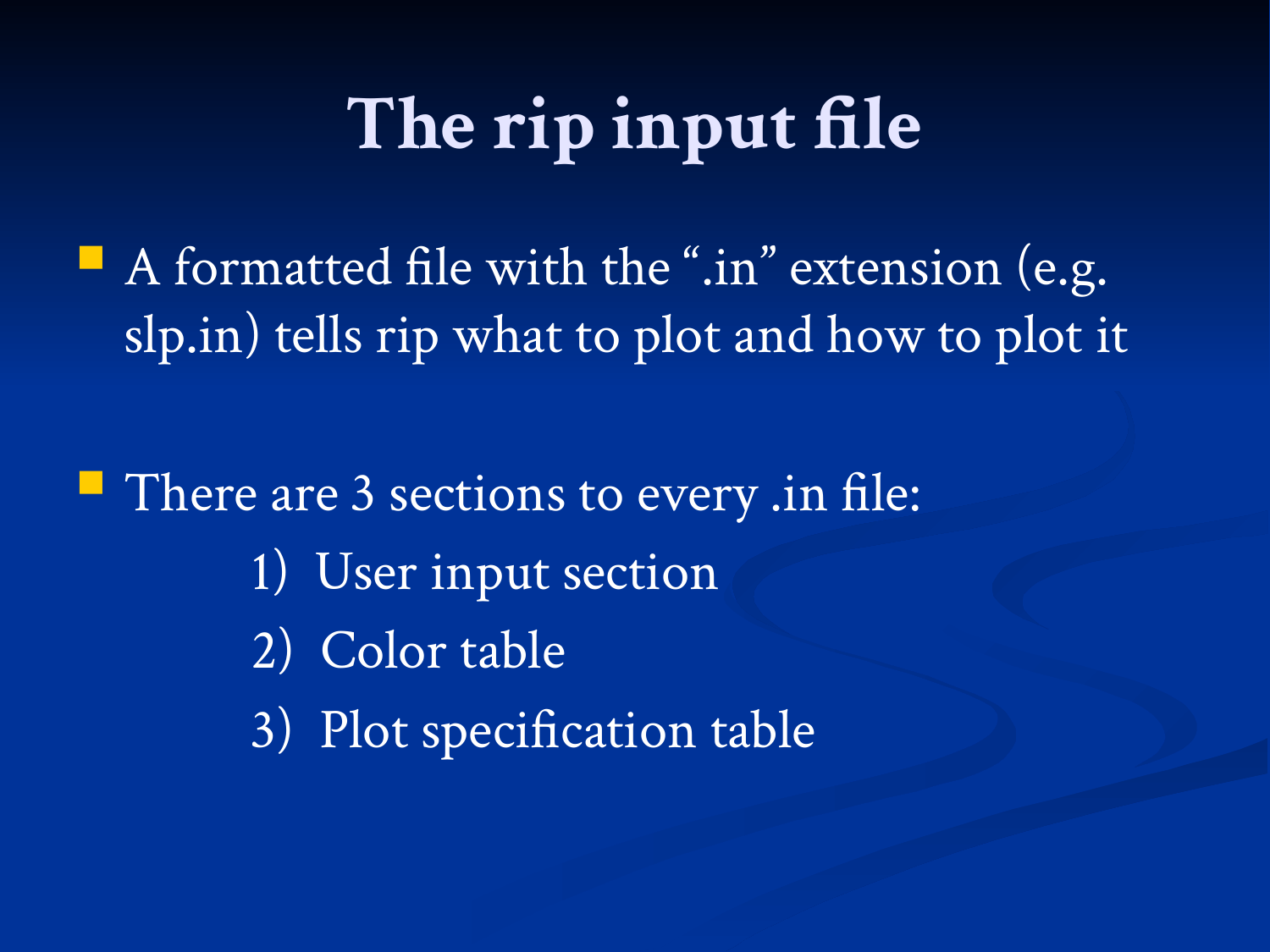

# The rip input file
A formatted file with the “.in” extension (e.g. slp.in) tells rip what to plot and how to plot it

There are 3 sections to every .in file:
		1)  User input section
		2)  Color table
		3)  Plot specification table